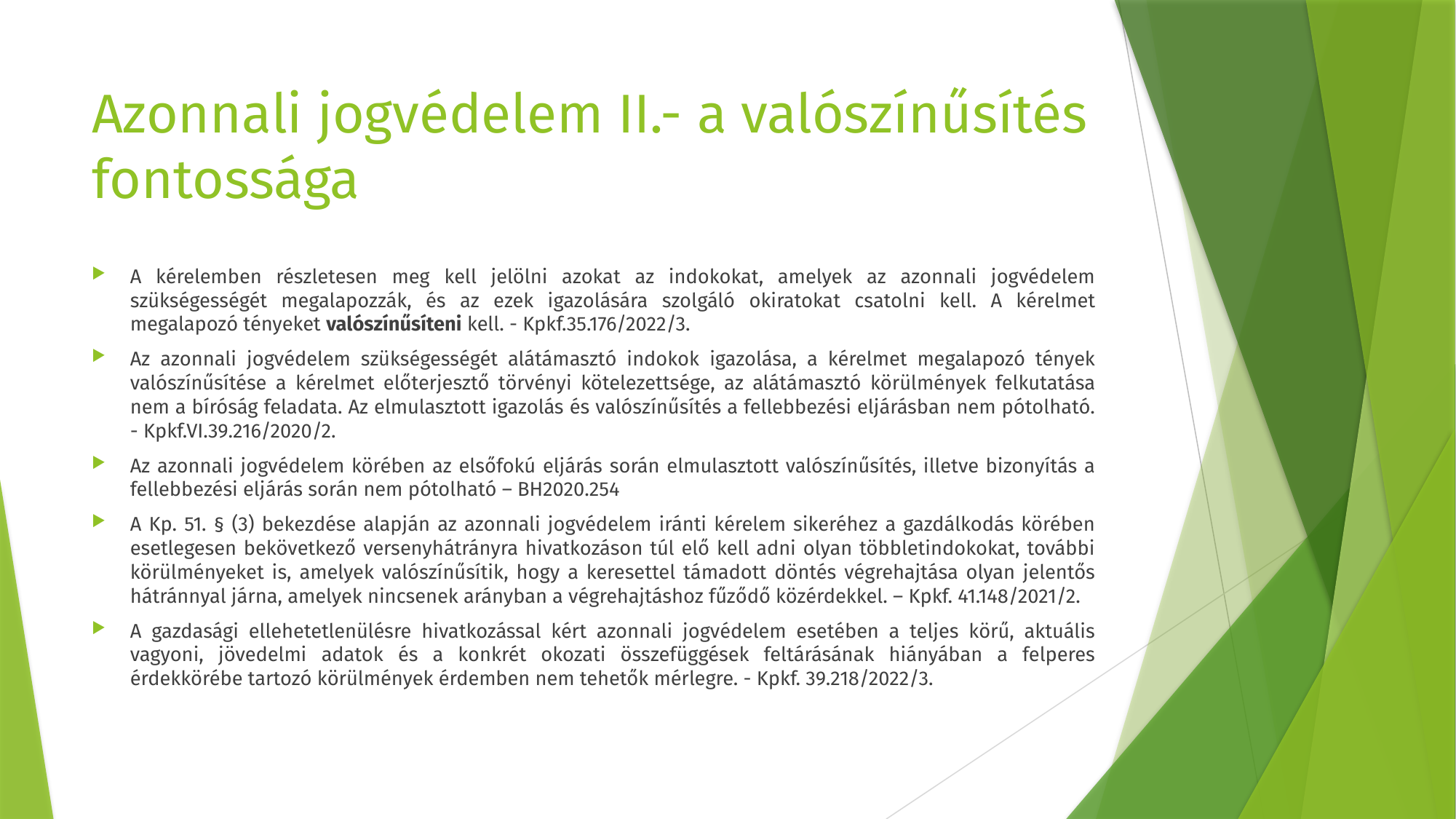

# Azonnali jogvédelem II.- a valószínűsítés fontossága
A kérelemben részletesen meg kell jelölni azokat az indokokat, amelyek az azonnali jogvédelem szükségességét megalapozzák, és az ezek igazolására szolgáló okiratokat csatolni kell. A kérelmet megalapozó tényeket valószínűsíteni kell. - Kpkf.35.176/2022/3.
Az azonnali jogvédelem szükségességét alátámasztó indokok igazolása, a kérelmet megalapozó tények valószínűsítése a kérelmet előterjesztő törvényi kötelezettsége, az alátámasztó körülmények felkutatása nem a bíróság feladata. Az elmulasztott igazolás és valószínűsítés a fellebbezési eljárásban nem pótolható. - Kpkf.VI.39.216/2020/2.
Az azonnali jogvédelem körében az elsőfokú eljárás során elmulasztott valószínűsítés, illetve bizonyítás a fellebbezési eljárás során nem pótolható – BH2020.254
A Kp. 51. § (3) bekezdése alapján az azonnali jogvédelem iránti kérelem sikeréhez a gazdálkodás körében esetlegesen bekövetkező versenyhátrányra hivatkozáson túl elő kell adni olyan többletindokokat, további körülményeket is, amelyek valószínűsítik, hogy a keresettel támadott döntés végrehajtása olyan jelentős hátránnyal járna, amelyek nincsenek arányban a végrehajtáshoz fűződő közérdekkel. – Kpkf. 41.148/2021/2.
A gazdasági ellehetetlenülésre hivatkozással kért azonnali jogvédelem esetében a teljes körű, aktuális vagyoni, jövedelmi adatok és a konkrét okozati összefüggések feltárásának hiányában a felperes érdekkörébe tartozó körülmények érdemben nem tehetők mérlegre. - Kpkf. 39.218/2022/3.